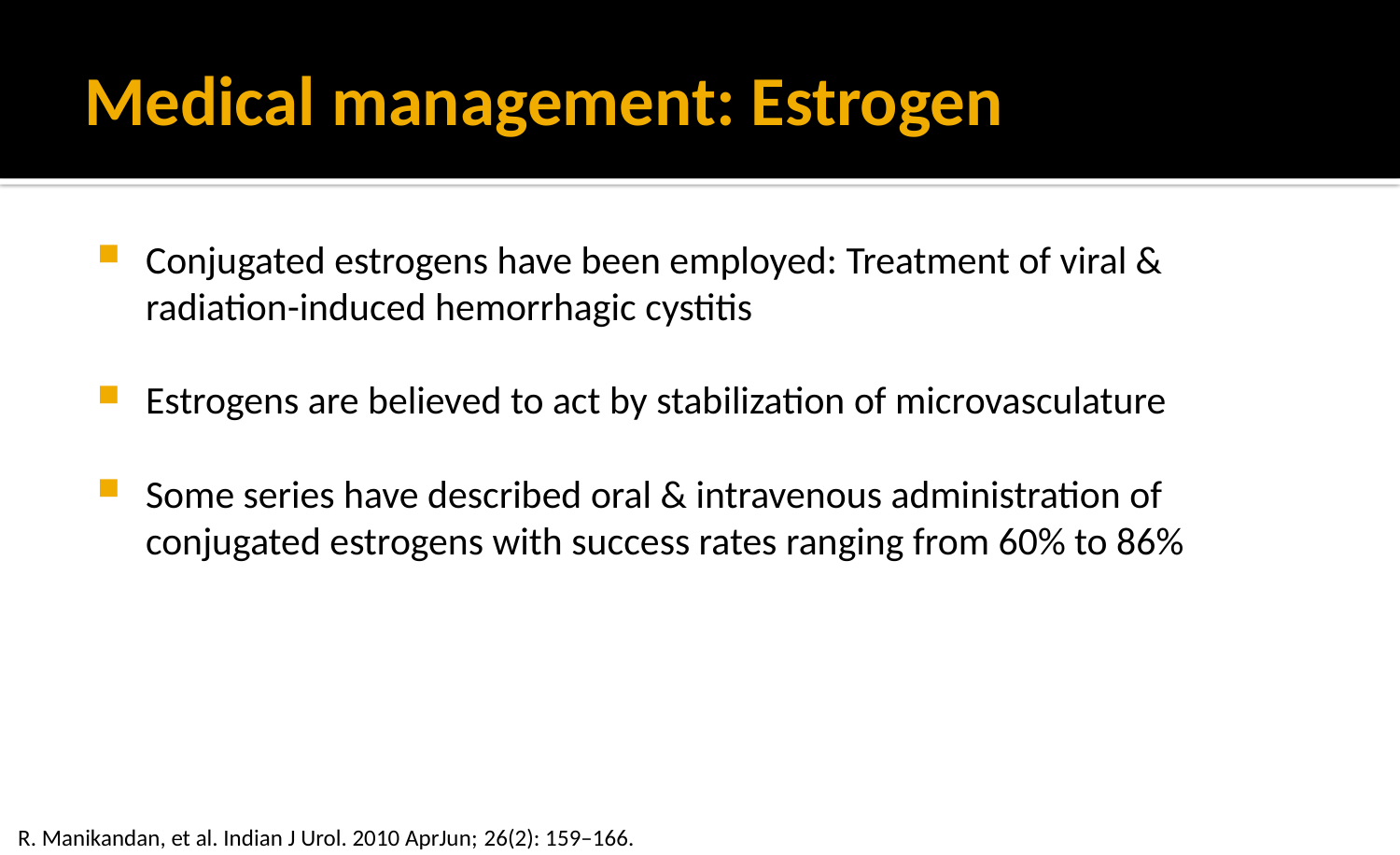

# Medical management: Estrogen
Conjugated estrogens have been employed: Treatment of viral & radiation-induced hemorrhagic cystitis

Estrogens are believed to act by stabilization of microvasculature

Some series have described oral & intravenous administration of conjugated estrogens with success rates ranging from 60% to 86%
R. Manikandan, et al. Indian J Urol. 2010 AprJun; 26(2): 159–166.